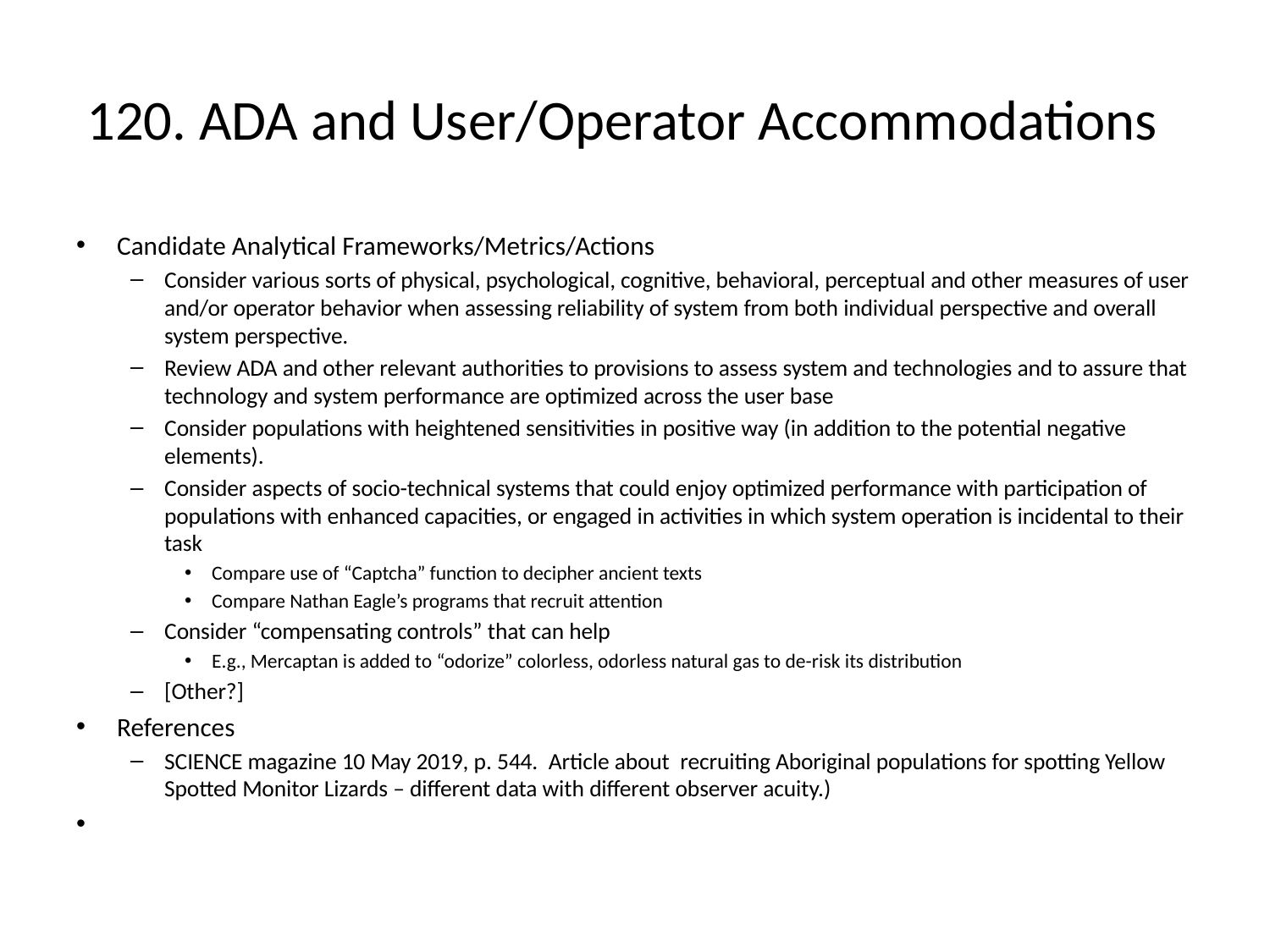

# 120. ADA and User/Operator Accommodations
Candidate Analytical Frameworks/Metrics/Actions
Consider various sorts of physical, psychological, cognitive, behavioral, perceptual and other measures of user and/or operator behavior when assessing reliability of system from both individual perspective and overall system perspective.
Review ADA and other relevant authorities to provisions to assess system and technologies and to assure that technology and system performance are optimized across the user base
Consider populations with heightened sensitivities in positive way (in addition to the potential negative elements).
Consider aspects of socio-technical systems that could enjoy optimized performance with participation of populations with enhanced capacities, or engaged in activities in which system operation is incidental to their task
Compare use of “Captcha” function to decipher ancient texts
Compare Nathan Eagle’s programs that recruit attention
Consider “compensating controls” that can help
E.g., Mercaptan is added to “odorize” colorless, odorless natural gas to de-risk its distribution
[Other?]
References
SCIENCE magazine 10 May 2019, p. 544.  Article about  recruiting Aboriginal populations for spotting Yellow Spotted Monitor Lizards – different data with different observer acuity.)